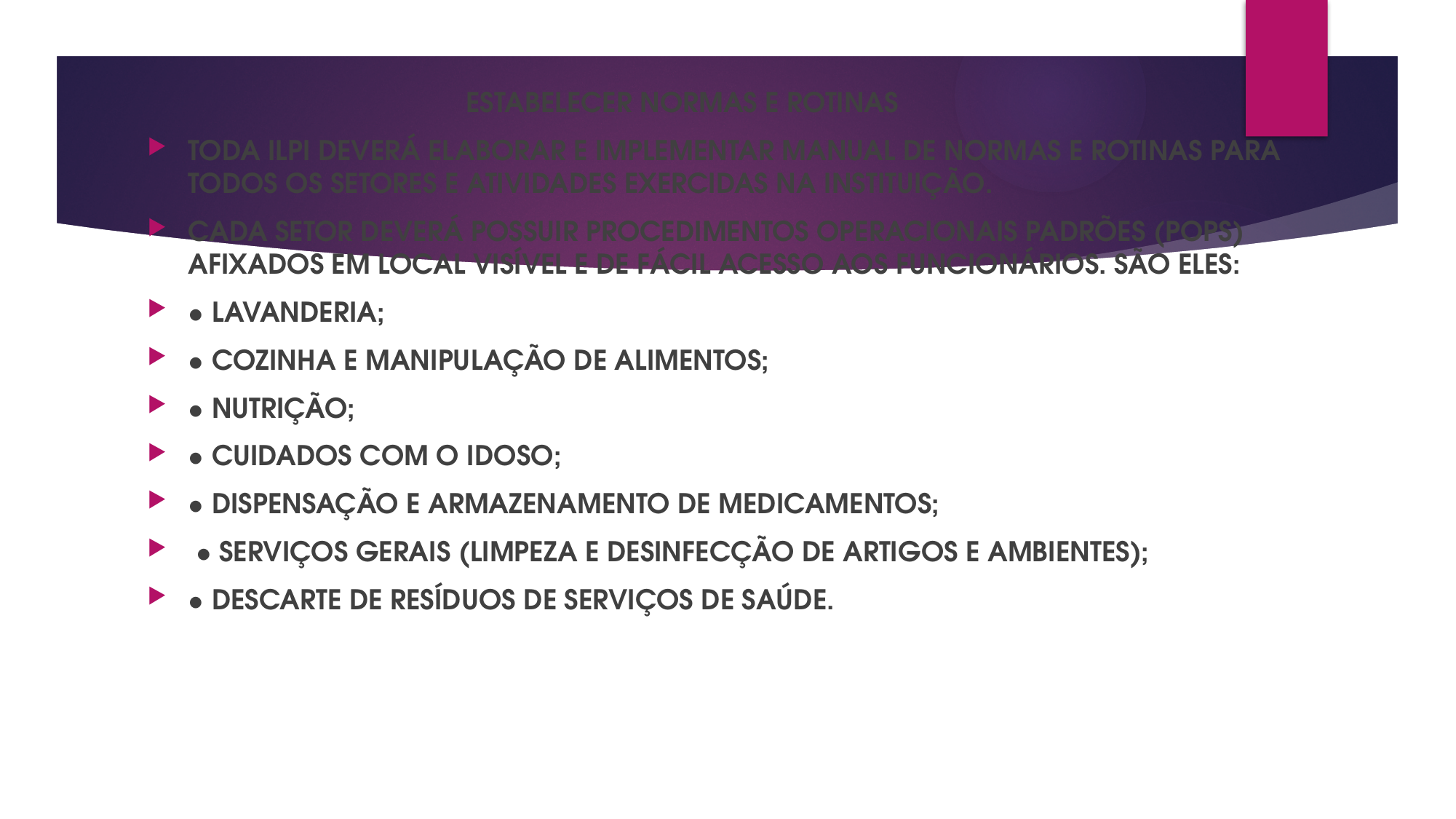

ESTABELECER NORMAS E ROTINAS
TODA ILPI DEVERÁ ELABORAR E IMPLEMENTAR MANUAL DE NORMAS E ROTINAS PARA TODOS OS SETORES E ATIVIDADES EXERCIDAS NA INSTITUIÇÃO.
CADA SETOR DEVERÁ POSSUIR PROCEDIMENTOS OPERACIONAIS PADRÕES (POPS) AFIXADOS EM LOCAL VISÍVEL E DE FÁCIL ACESSO AOS FUNCIONÁRIOS. SÃO ELES:
• LAVANDERIA;
• COZINHA E MANIPULAÇÃO DE ALIMENTOS;
• NUTRIÇÃO;
• CUIDADOS COM O IDOSO;
• DISPENSAÇÃO E ARMAZENAMENTO DE MEDICAMENTOS;
 • SERVIÇOS GERAIS (LIMPEZA E DESINFECÇÃO DE ARTIGOS E AMBIENTES);
• DESCARTE DE RESÍDUOS DE SERVIÇOS DE SAÚDE.